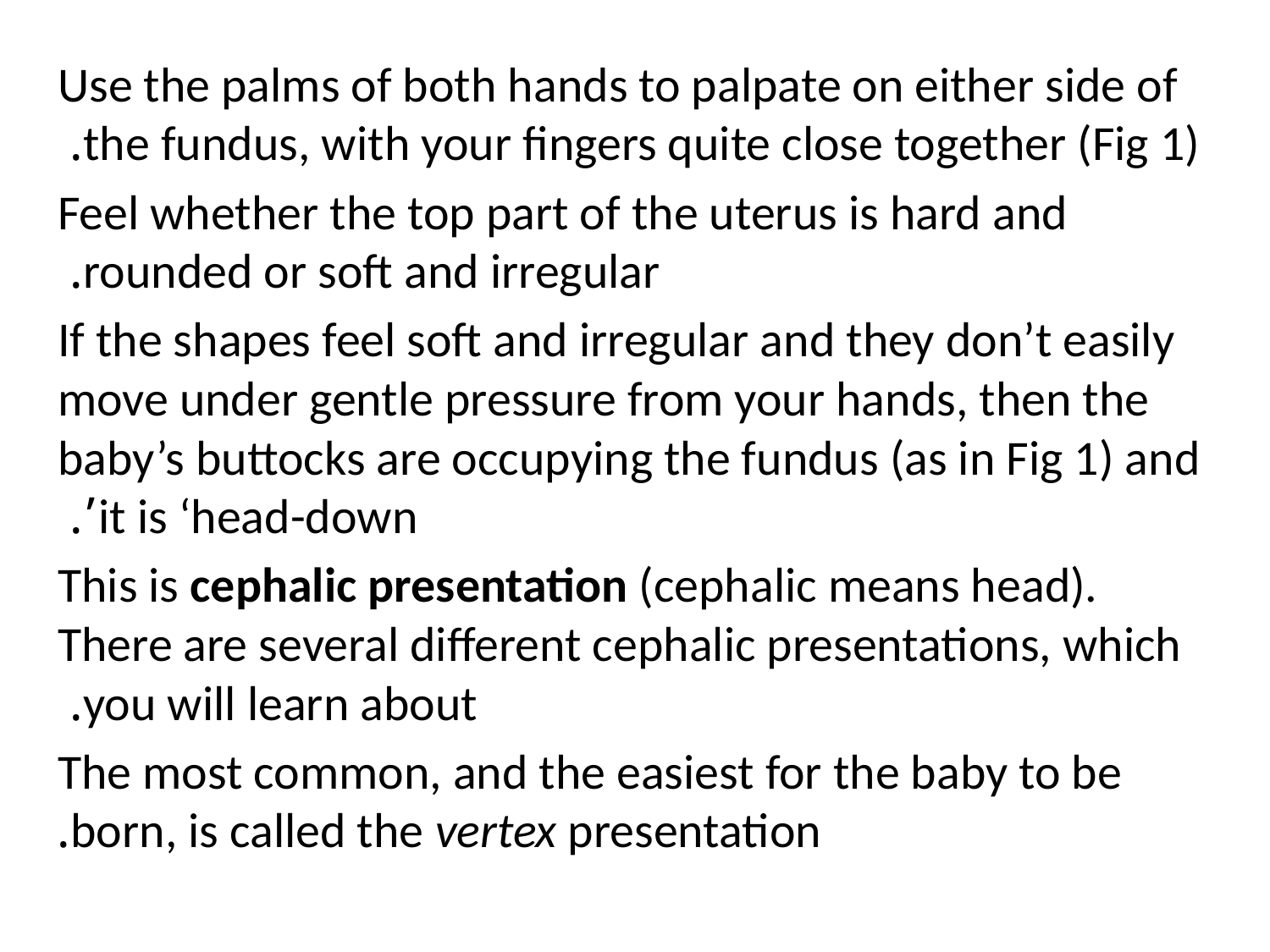

Use the palms of both hands to palpate on either side of the fundus, with your fingers quite close together (Fig 1).
Feel whether the top part of the uterus is hard and rounded or soft and irregular.
If the shapes feel soft and irregular and they don’t easily move under gentle pressure from your hands, then the baby’s buttocks are occupying the fundus (as in Fig 1) and it is ‘head-down’.
This is cephalic presentation (cephalic means head). There are several different cephalic presentations, which you will learn about.
The most common, and the easiest for the baby to be born, is called the vertex presentation.